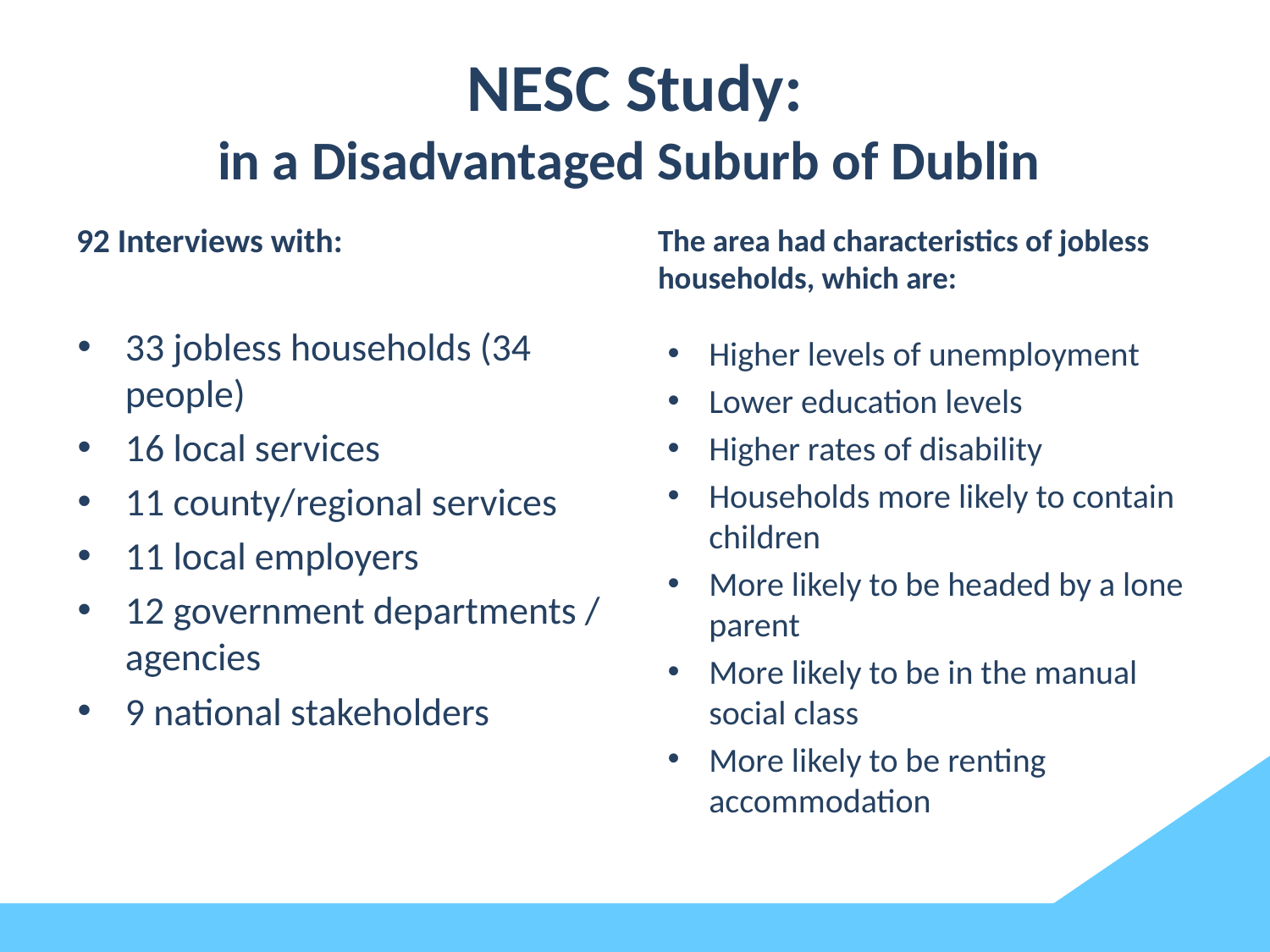

# NESC Study: in a Disadvantaged Suburb of Dublin
92 Interviews with:
The area had characteristics of jobless households, which are:
33 jobless households (34 people)
16 local services
11 county/regional services
11 local employers
12 government departments / agencies
9 national stakeholders
Higher levels of unemployment
Lower education levels
Higher rates of disability
Households more likely to contain children
More likely to be headed by a lone parent
More likely to be in the manual social class
More likely to be renting accommodation